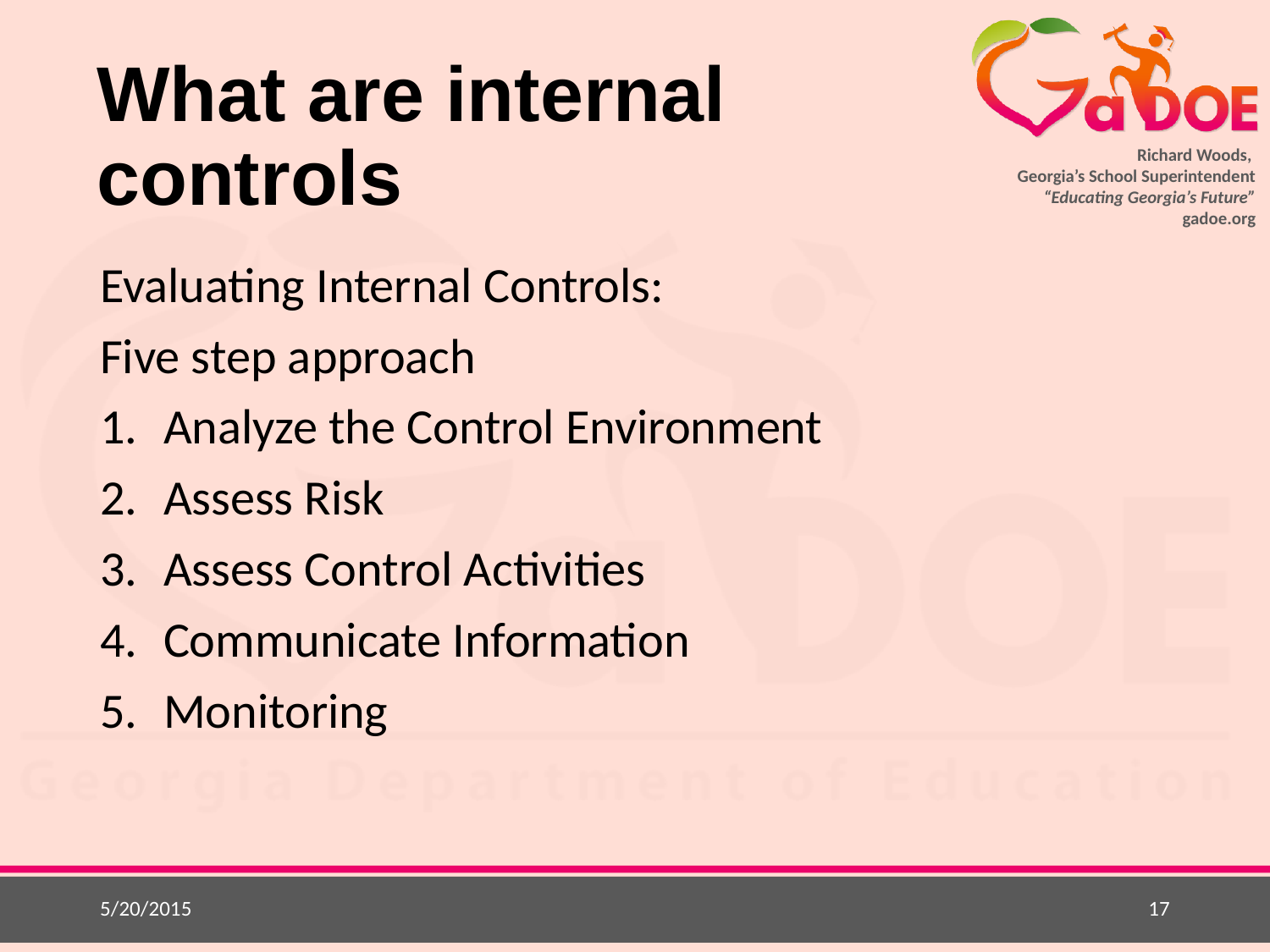

# What are internal controls
Evaluating Internal Controls:
Five step approach
Analyze the Control Environment
Assess Risk
Assess Control Activities
Communicate Information
Monitoring

5/20/2015
17